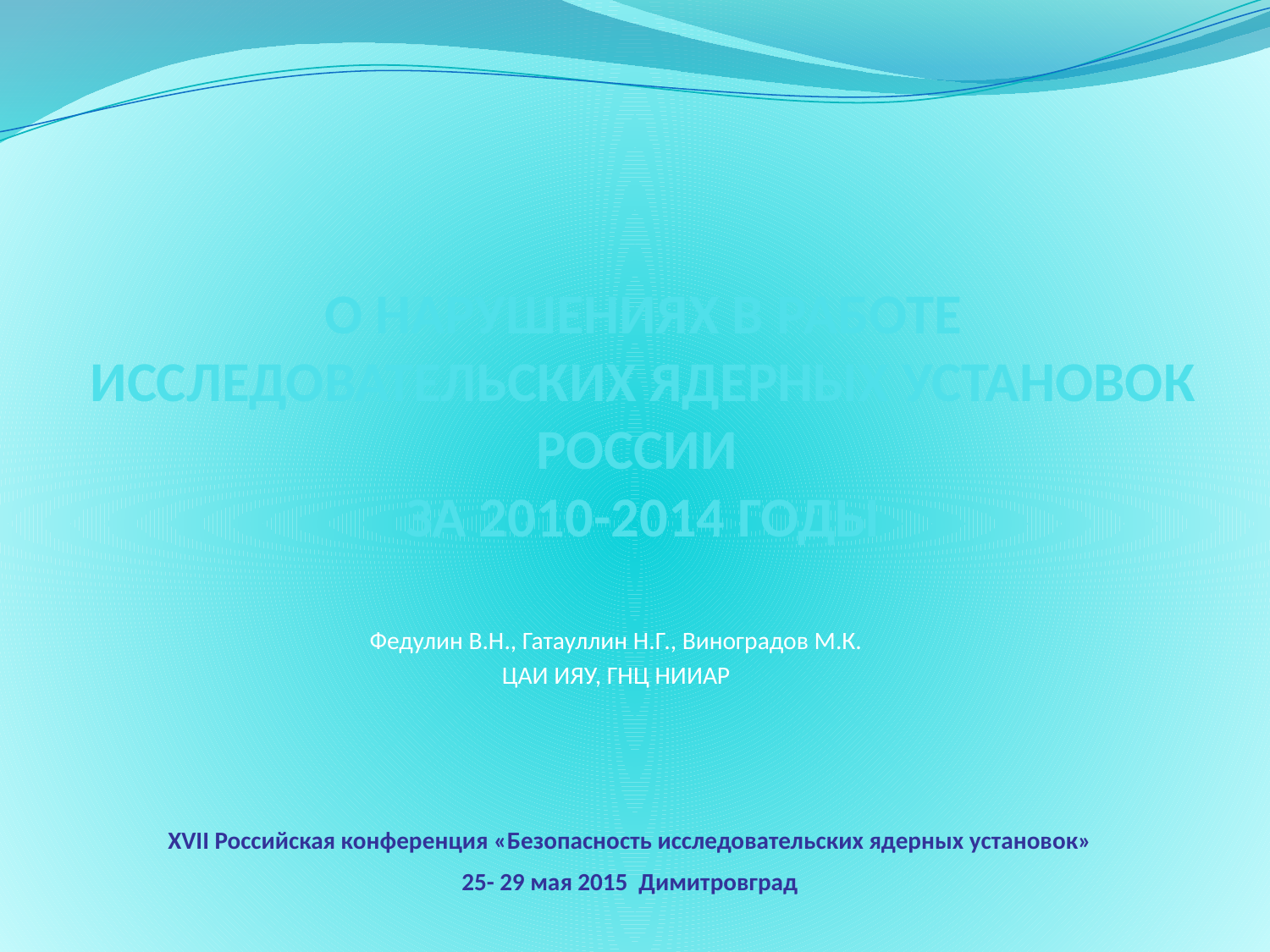

# О НАРУШЕНИЯХ В РАБОТЕ ИССЛЕДОВАТЕЛЬСКИХ ЯДЕРНЫХ УСТАНОВОК РОССИИ ЗА 2010-2014 ГОДЫ
Федулин В.Н., Гатауллин Н.Г., Виноградов М.К.
ЦАИ ИЯУ, ГНЦ НИИАР

XVII Российская конференция «Безопасность исследовательских ядерных установок»
25- 29 мая 2015  Димитровград